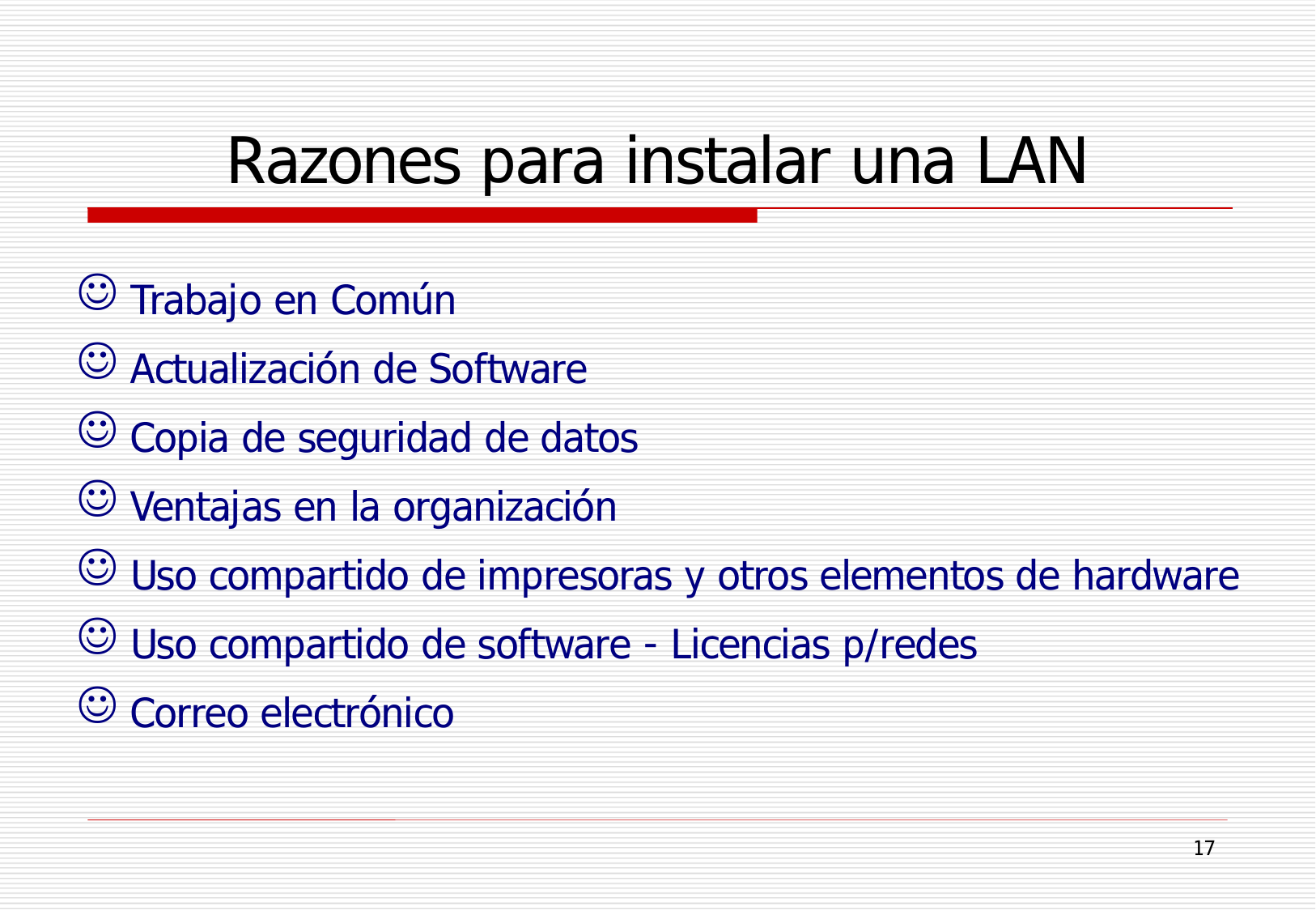

# Razones para instalar una LAN
 Trabajo en Común
 Actualización de Software
 Copia de seguridad de datos
 Ventajas en la organización
 Uso compartido de impresoras y otros elementos de hardware
 Uso compartido de software - Licencias p/redes
 Correo electrónico
17